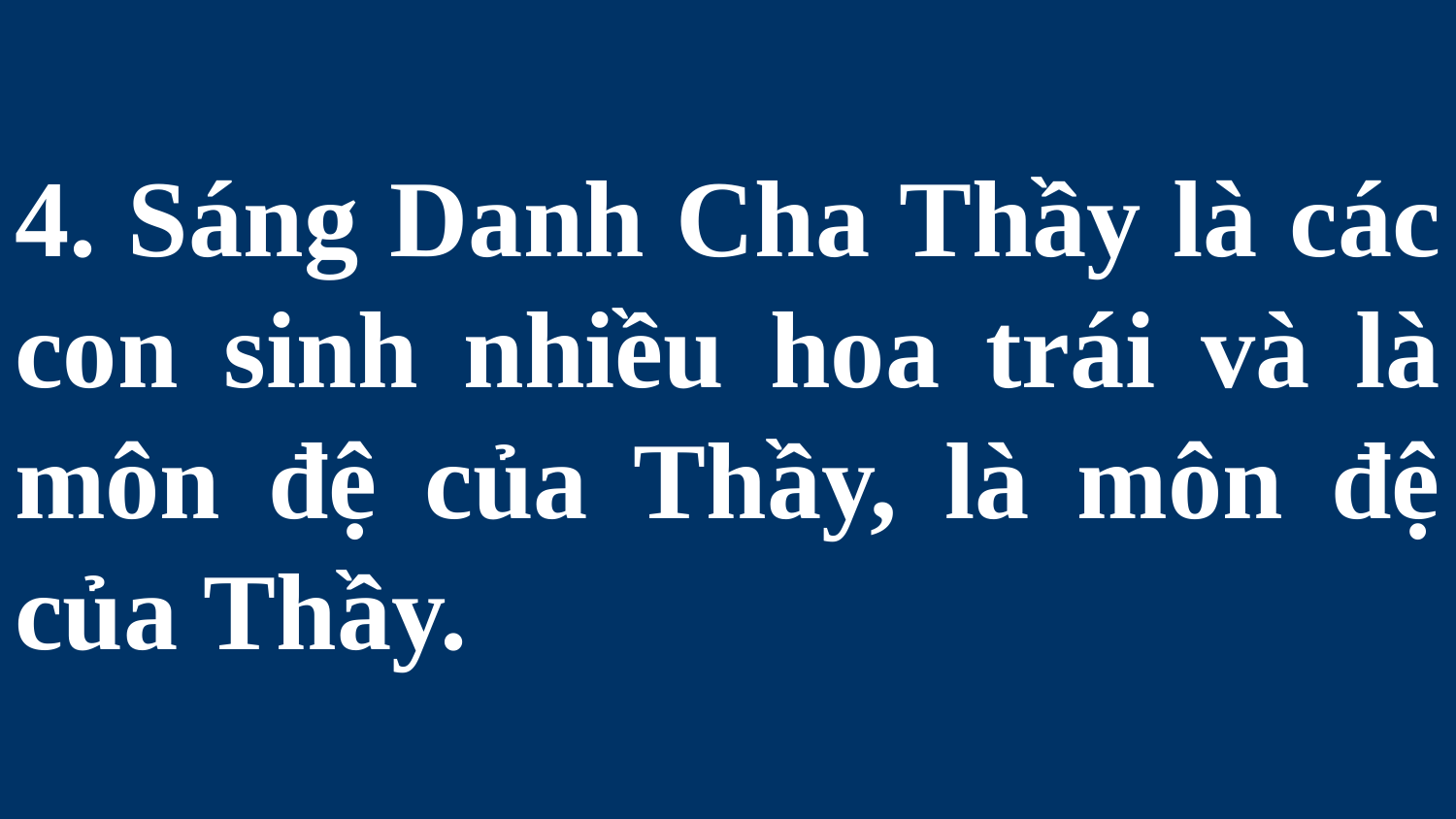

# 4. Sáng Danh Cha Thầy là các con sinh nhiều hoa trái và là môn đệ của Thầy, là môn đệ của Thầy.